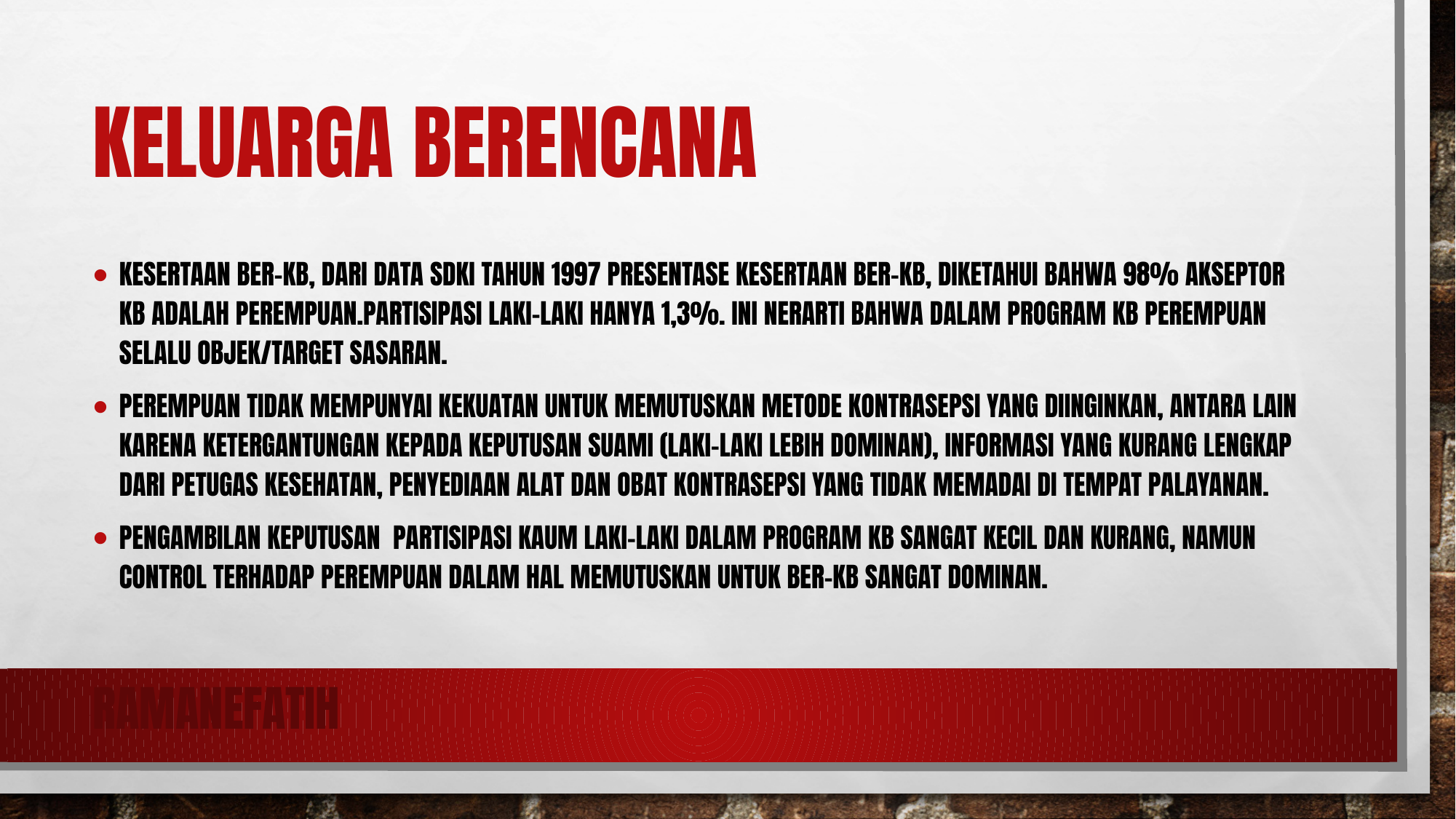

# Keluarga berencana
Kesertaan ber-KB, dari data SDKI tahun 1997 presentase kesertaan ber-KB, diketahui bahwa 98% akseptor KB adalah perempuan.partisipasi laki-laki hanya 1,3%. Ini nerarti bahwa dalam program KB perempuan selalu objek/target sasaran.
Perempuan tidak mempunyai kekuatan untuk memutuskan metode kontrasepsi yang diinginkan, antara lain karena ketergantungan kepada keputusan suami (laki-laki lebih dominan), informasi yang kurang lengkap dari petugas kesehatan, penyediaan alat dan obat kontrasepsi yang tidak memadai di tempat palayanan.
Pengambilan keputusan  partisipasi kaum laki-laki dalam program KB sangat kecil dan kurang, namun control terhadap perempuan dalam hal memutuskan untuk ber-KB sangat dominan.

Ramanefatih